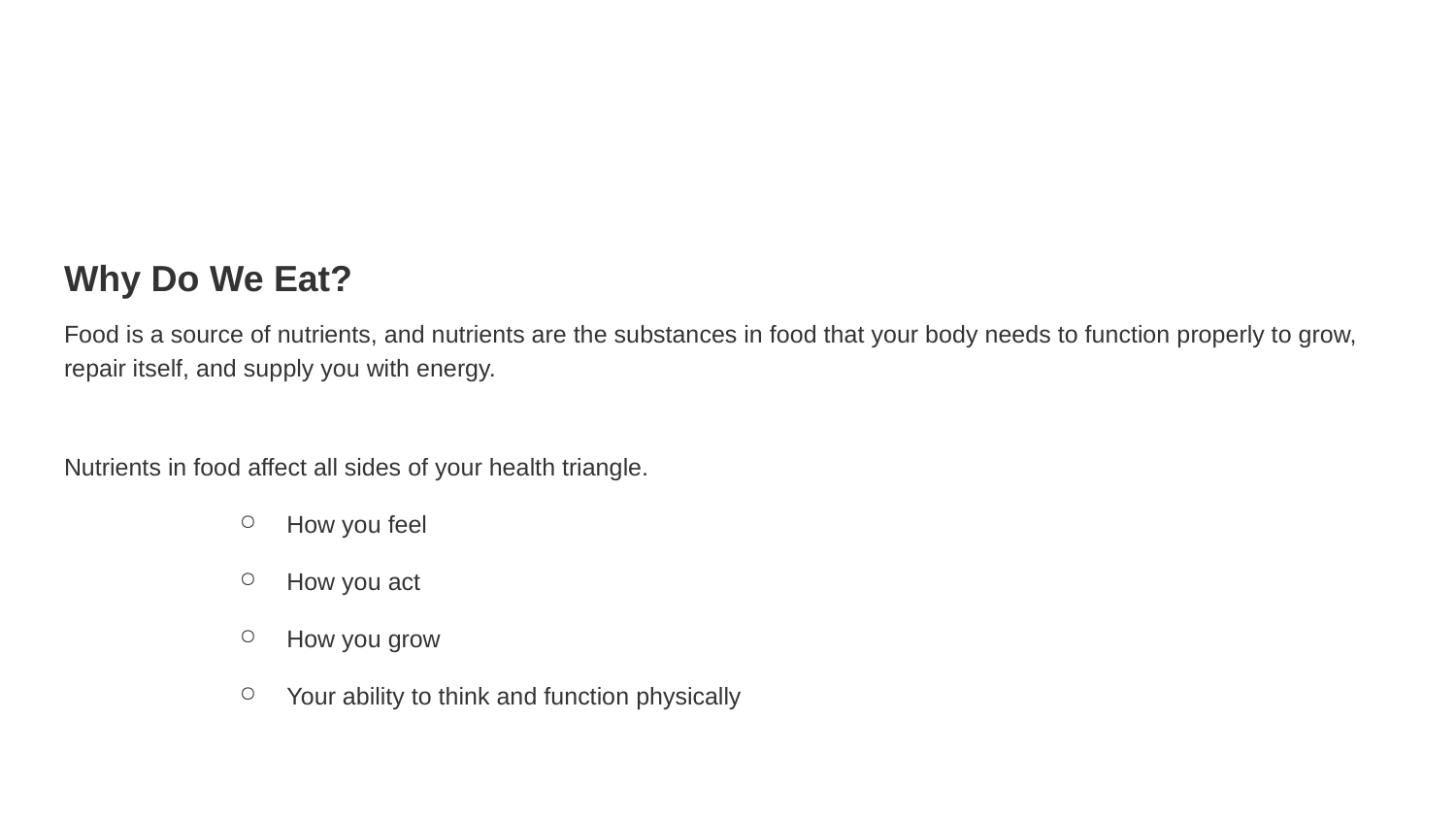

#
Why Do We Eat?
Food is a source of nutrients, and nutrients are the substances in food that your body needs to function properly to grow, repair itself, and supply you with energy.

Nutrients in food affect all sides of your health triangle.
How you feel
How you act
How you grow
Your ability to think and function physically